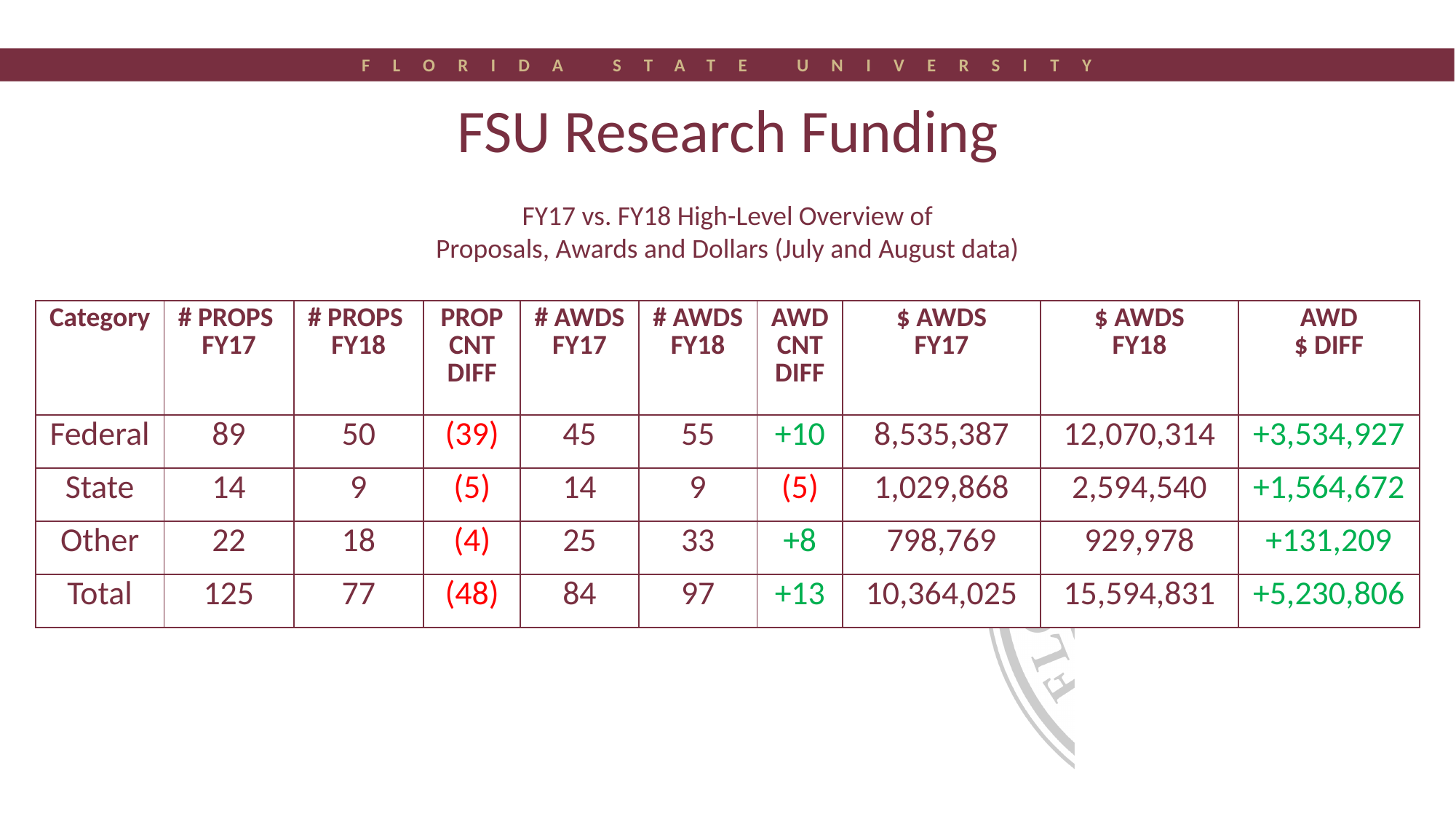

FSU Research Funding
FY17 vs. FY18 High-Level Overview of
Proposals, Awards and Dollars (July and August data)

| Category | # PROPS FY17 | # PROPS FY18 | PROP CNT DIFF | # AWDS FY17 | # AWDS FY18 | AWD CNT DIFF | $ AWDS FY17 | $ AWDS FY18 | AWD $ DIFF |
| --- | --- | --- | --- | --- | --- | --- | --- | --- | --- |
| Federal | 89 | 50 | (39) | 45 | 55 | +10 | 8,535,387 | 12,070,314 | +3,534,927 |
| State | 14 | 9 | (5) | 14 | 9 | (5) | 1,029,868 | 2,594,540 | +1,564,672 |
| Other | 22 | 18 | (4) | 25 | 33 | +8 | 798,769 | 929,978 | +131,209 |
| Total | 125 | 77 | (48) | 84 | 97 | +13 | 10,364,025 | 15,594,831 | +5,230,806 |